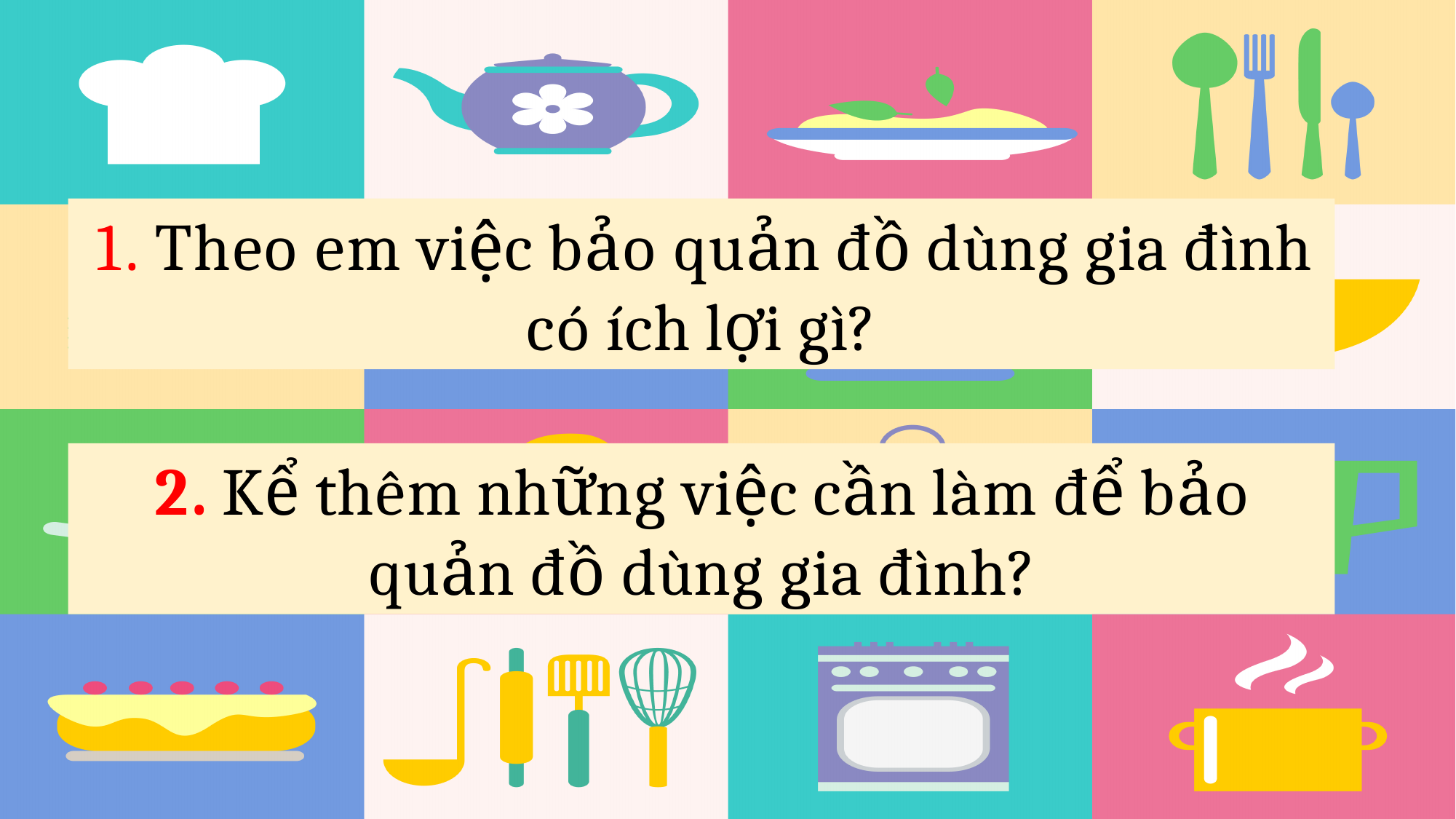

1. Theo em việc bảo quản đồ dùng gia đình có ích lợi gì?
2. Kể thêm những việc cần làm để bảo quản đồ dùng gia đình?